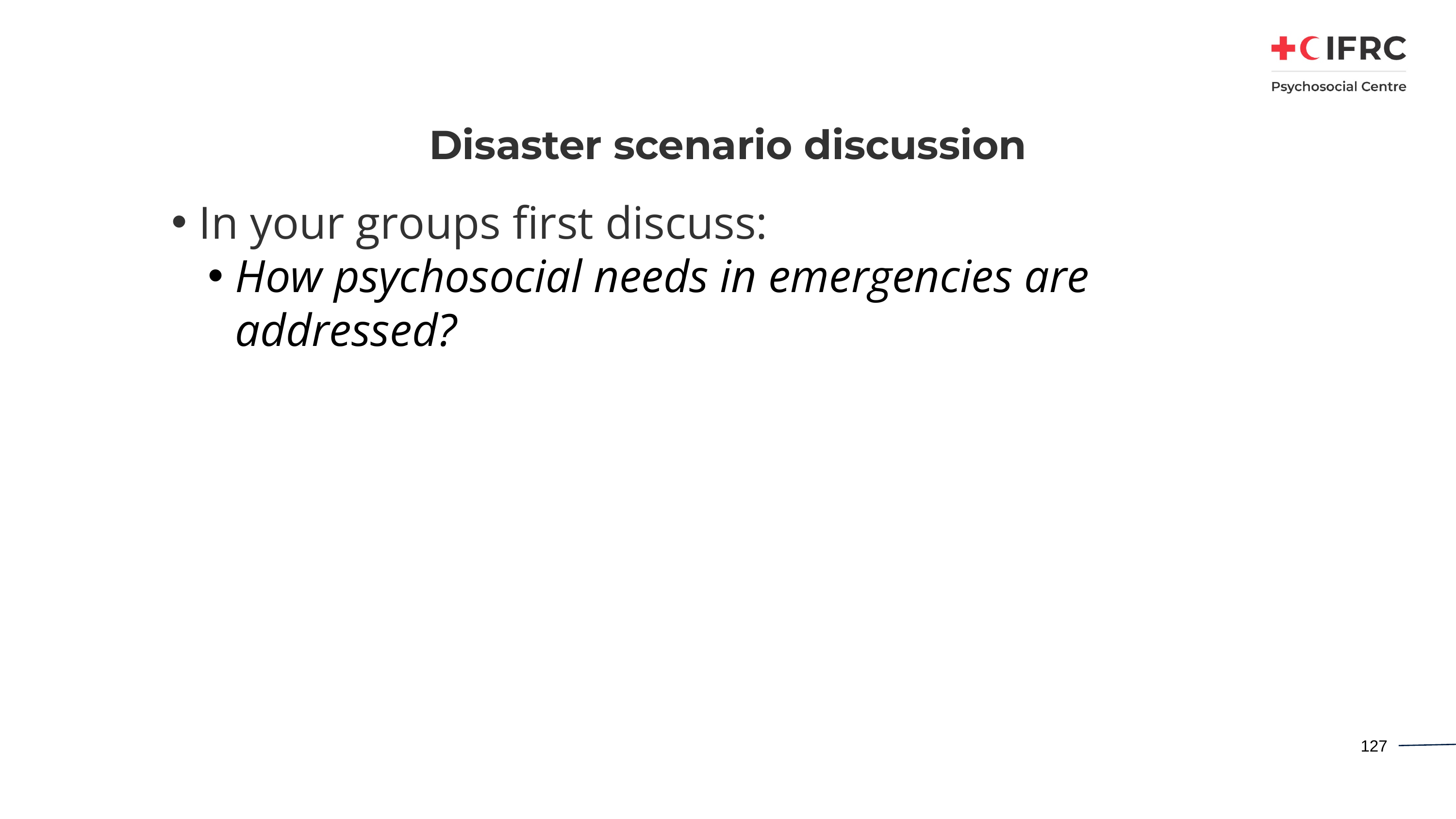

# Disaster scenario discussion
In your groups first discuss:
How psychosocial needs in emergencies are addressed?